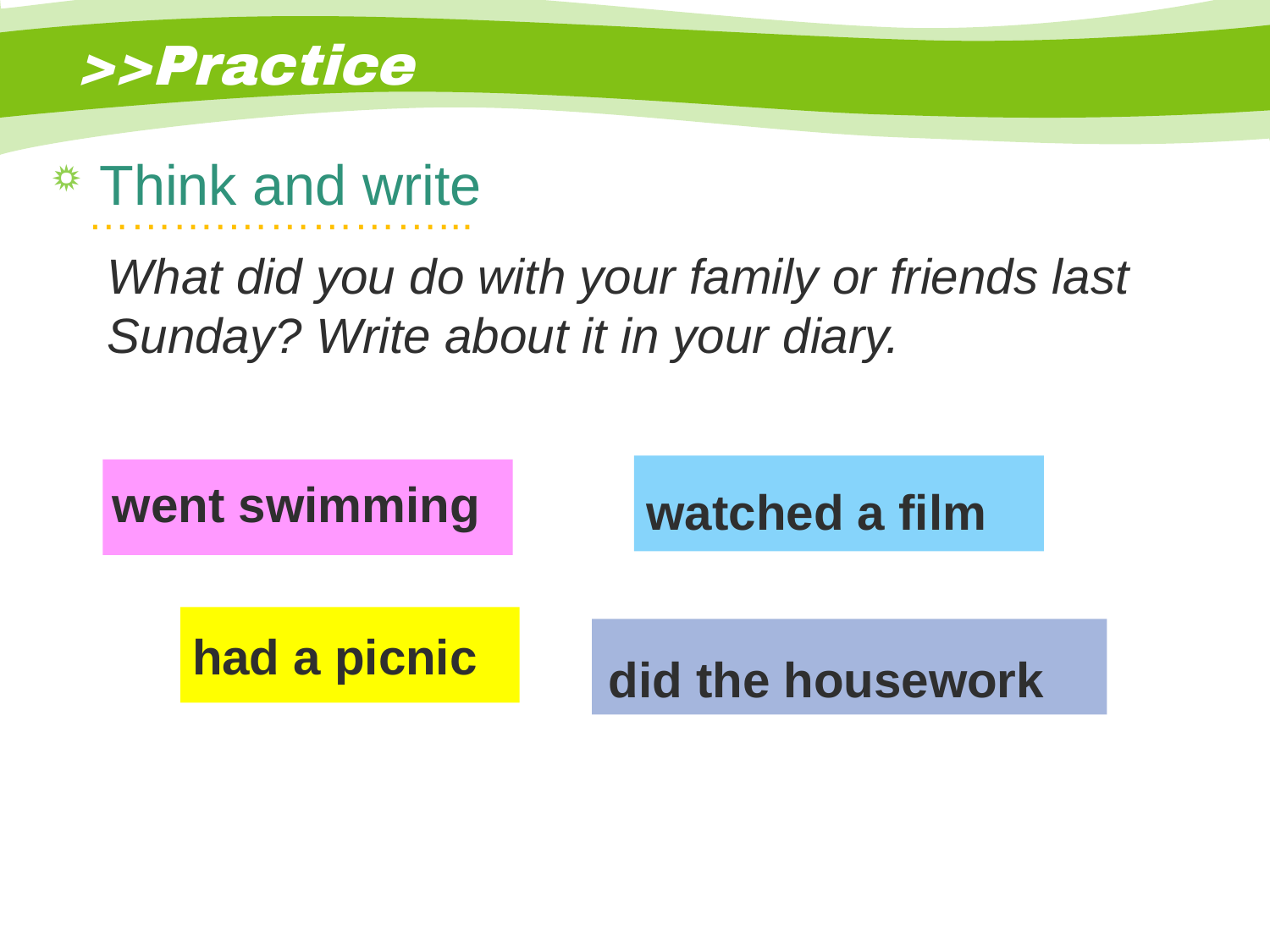

# >>Practice
Think and write
……….……………...
What did you do with your family or friends last Sunday? Write about it in your diary.

went swimming
watched a film

had a picnic

did the housework